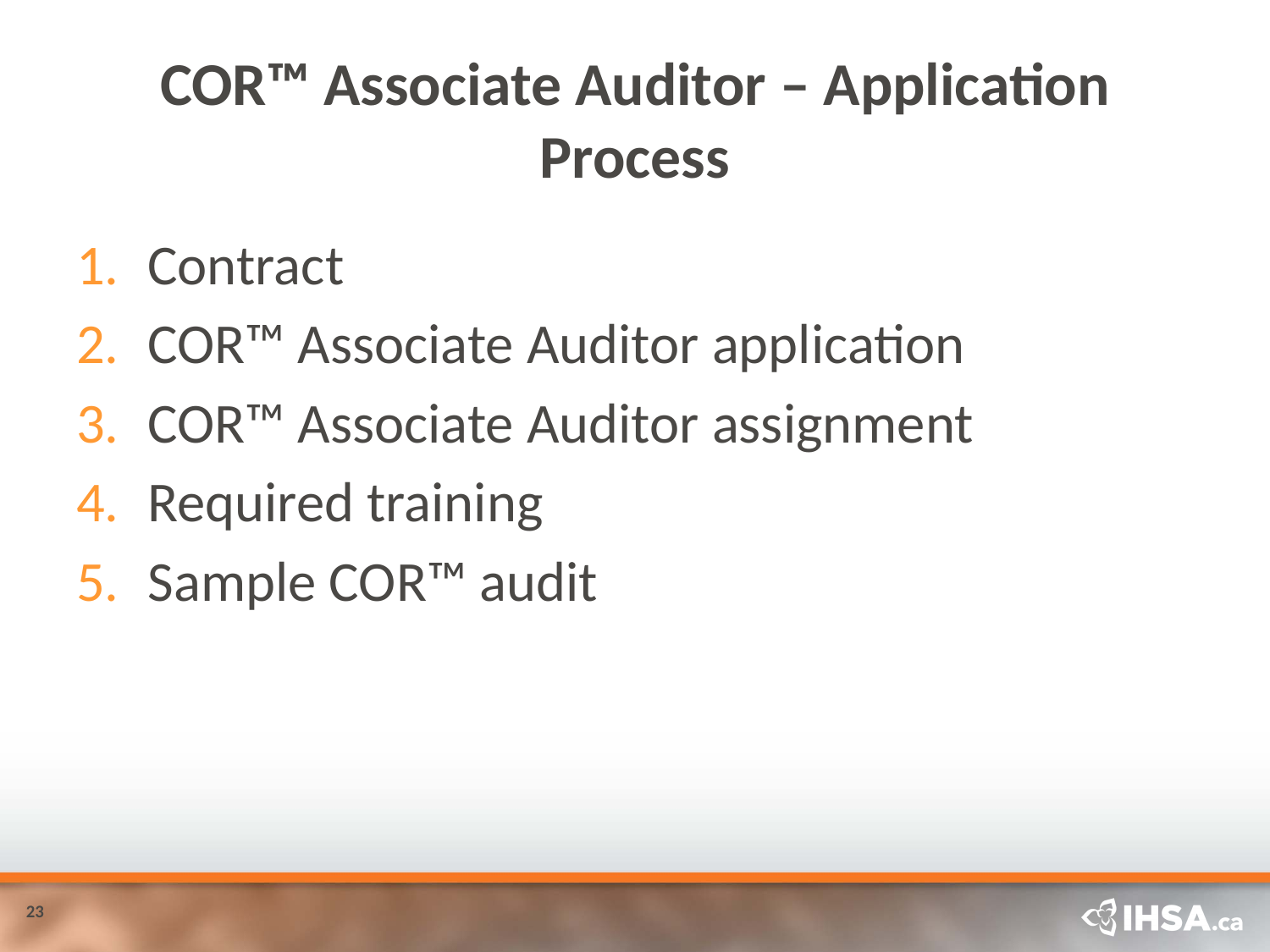

# COR™ Associate Auditor – Application Process
Contract
COR™ Associate Auditor application
COR™ Associate Auditor assignment
Required training
Sample COR™ audit

23